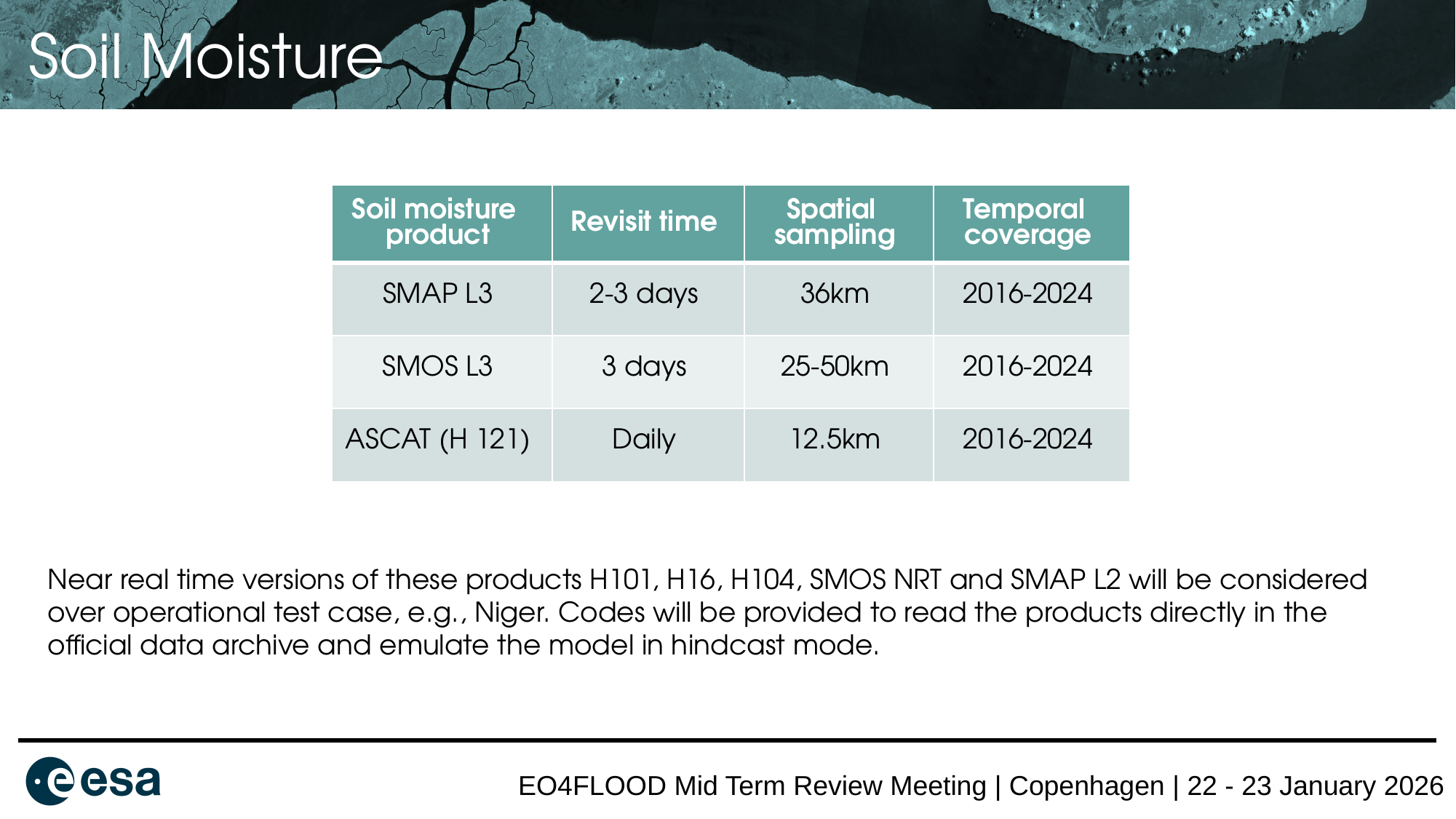

Soil Moisture
| Soil moisture   product | Revisit time | Spatial   sampling | Temporal   coverage |
| --- | --- | --- | --- |
| SMAP L3 | 2-3 days | 36km | 2016-2024 |
| SMOS L3 | 3 days | 25-50km | 2016-2024 |
| ASCAT (H 121) | Daily | 12.5km | 2016-2024 |
Near real time versions of these products H101, H16, H104, SMOS NRT and SMAP L2 will be considered over operational test case, e.g., Niger. Codes will be provided to read the products directly in the official data archive and emulate the model in hindcast mode.